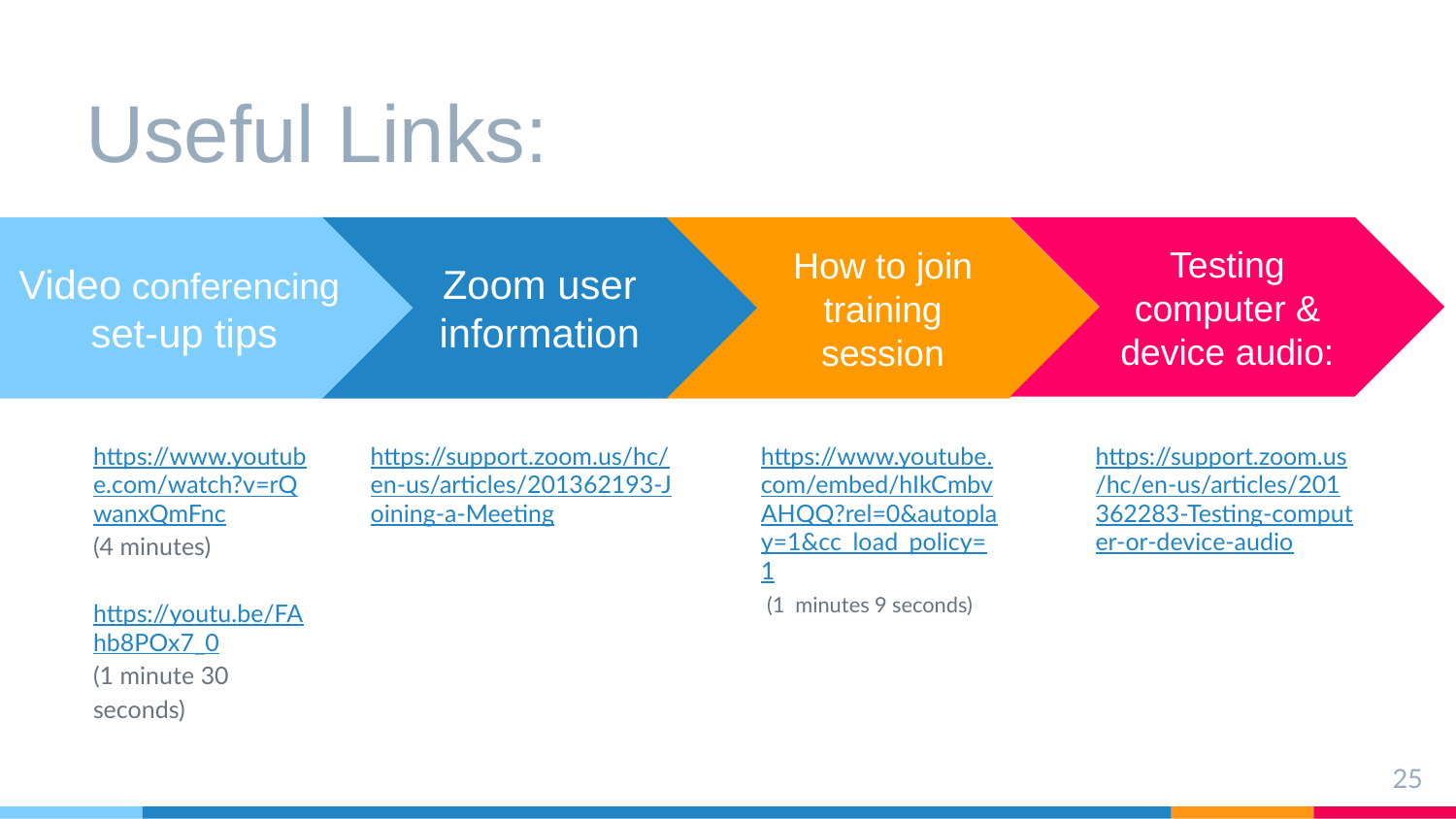

# Useful Links:
How to join training session
https://www.youtube.com/embed/hIkCmbvAHQQ?rel=0&autoplay=1&cc_load_policy=1 (1  minutes 9 seconds)
Testing computer & device audio:
https://support.zoom.us/hc/en-us/articles/201362283-Testing-computer-or-device-audio

Zoom user information
https://support.zoom.us/hc/en-us/articles/201362193-Joining-a-Meeting

Video conferencing
set-up tips
https://www.youtube.com/watch?v=rQwanxQmFnc
(4 minutes)

https://youtu.be/FAhb8POx7_0
(1 minute 30 seconds)
25